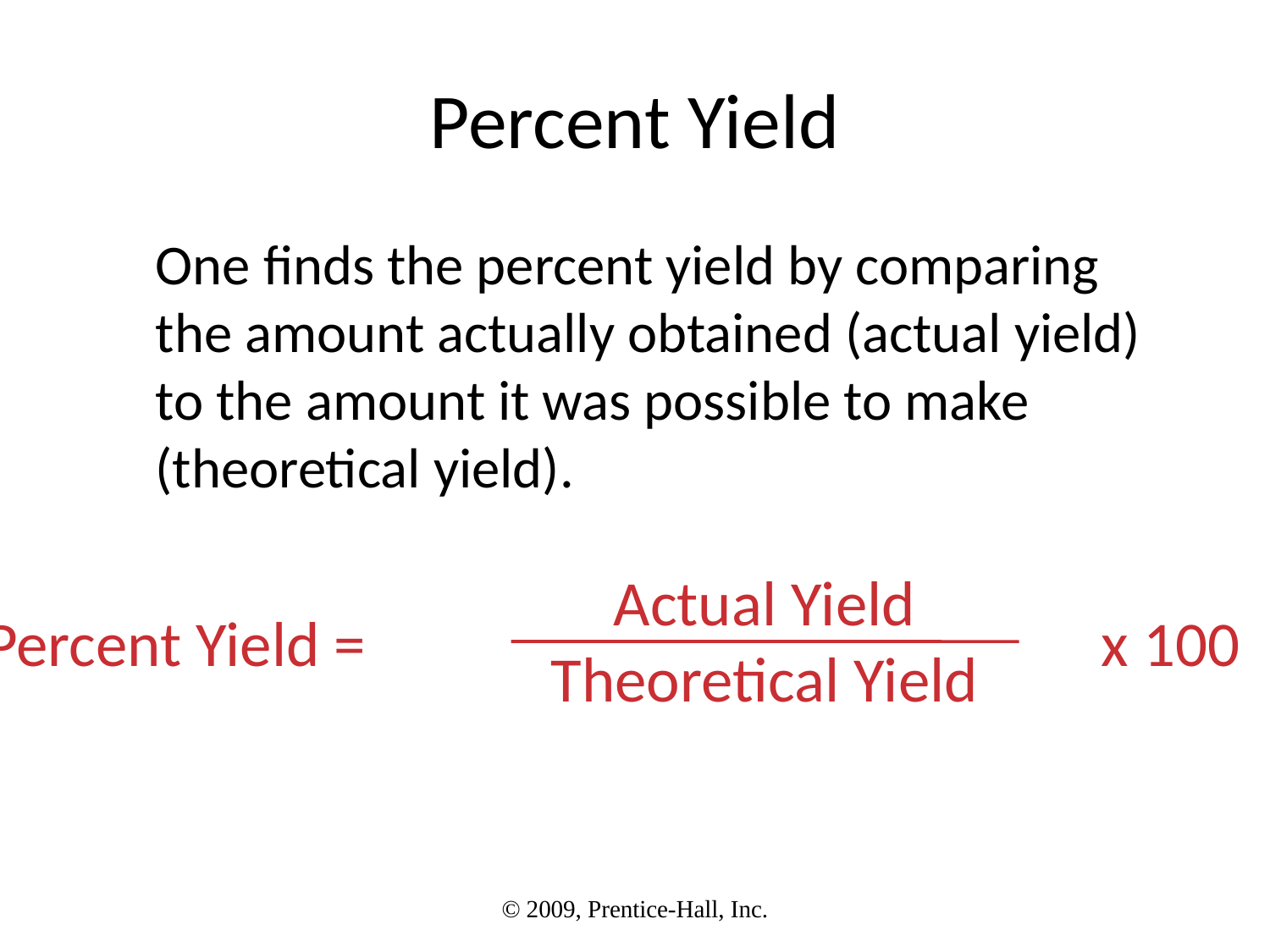

# Percent Yield
	One finds the percent yield by comparing the amount actually obtained (actual yield) to the amount it was possible to make (theoretical yield).
Actual Yield
Theoretical Yield

Percent Yield =					       x 100
© 2009, Prentice-Hall, Inc.